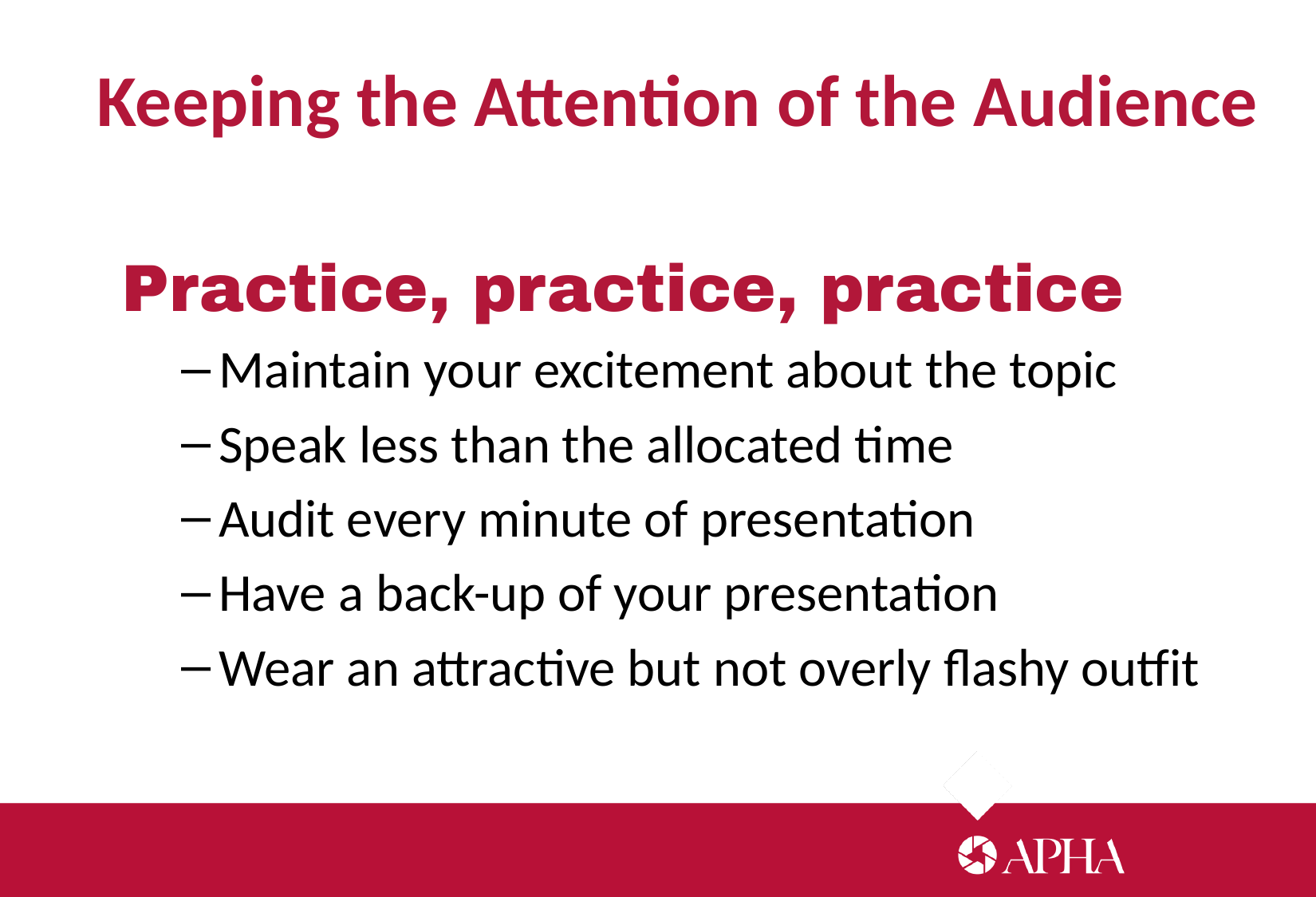

Keeping the Attention of the Audience
Practice, practice, practice
Maintain your excitement about the topic
Speak less than the allocated time
Audit every minute of presentation
Have a back-up of your presentation
Wear an attractive but not overly flashy outfit